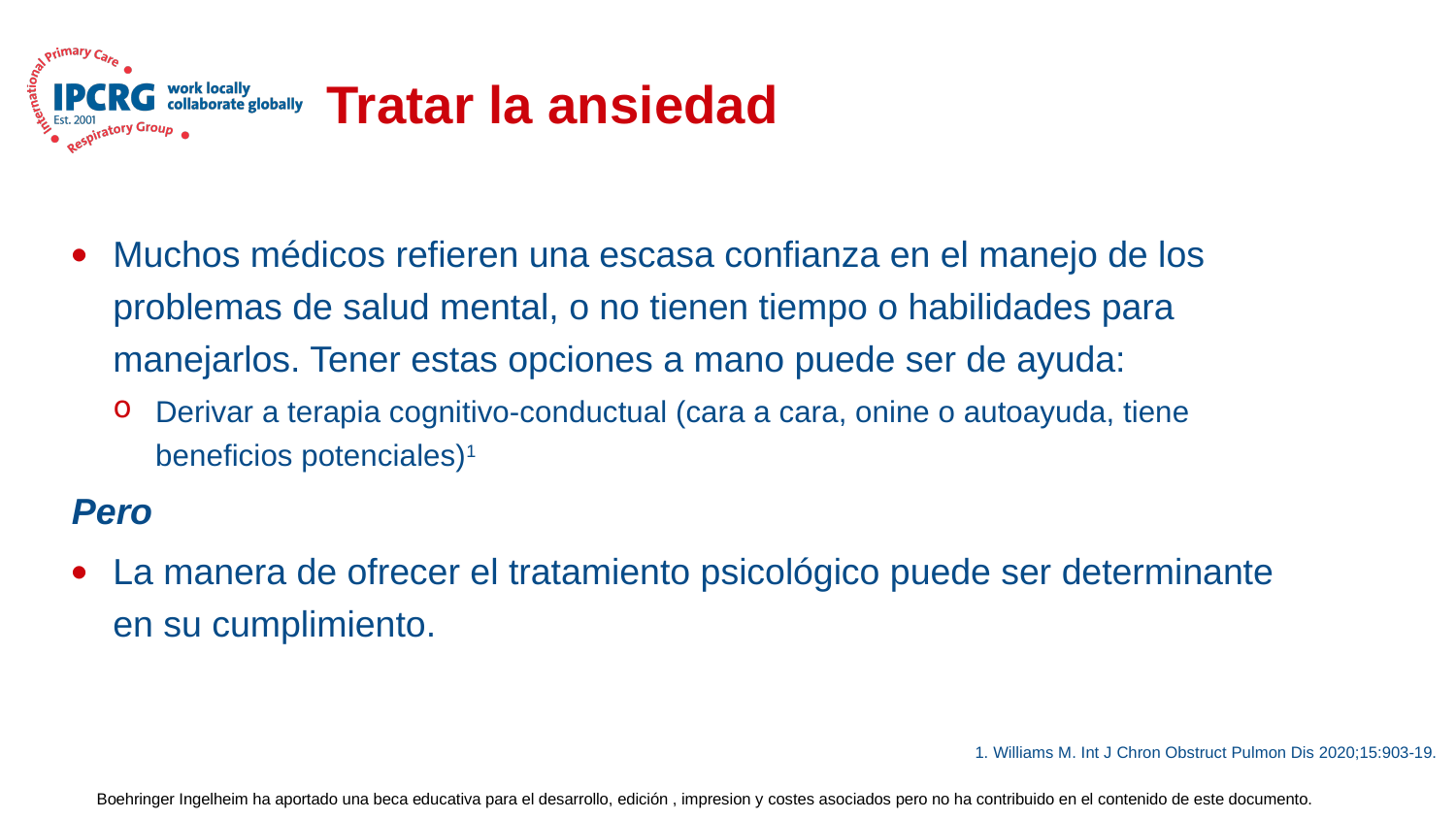

# Tratar la ansiedad
Muchos médicos refieren una escasa confianza en el manejo de los problemas de salud mental, o no tienen tiempo o habilidades para manejarlos. Tener estas opciones a mano puede ser de ayuda:
Derivar a terapia cognitivo-conductual (cara a cara, onine o autoayuda, tiene beneficios potenciales)1
Pero
La manera de ofrecer el tratamiento psicológico puede ser determinante en su cumplimiento.

1. Williams M. Int J Chron Obstruct Pulmon Dis 2020;15:903-19.